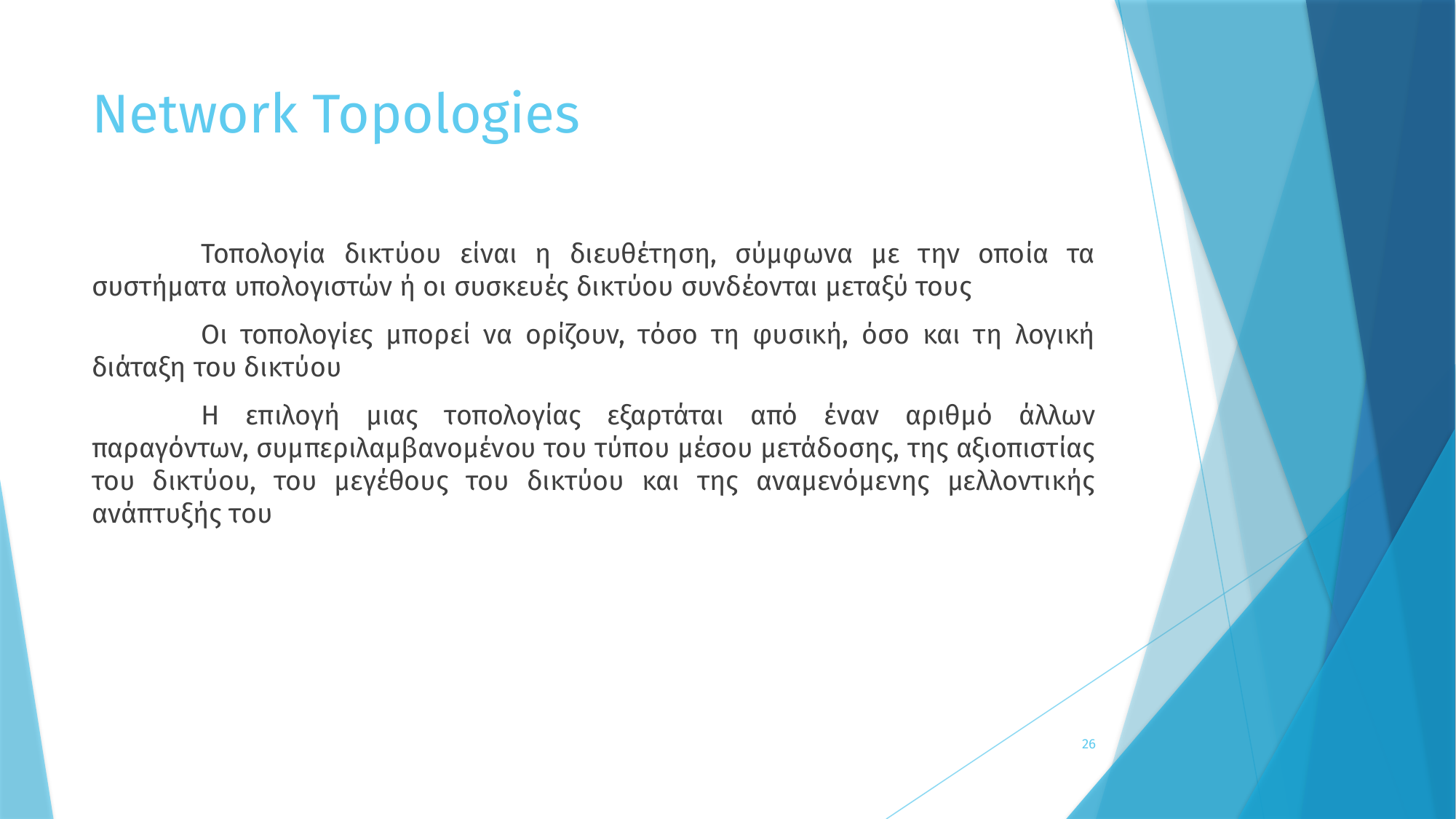

# Network Topologies
	Τοπολογία δικτύου είναι η διευθέτηση, σύμφωνα με την οποία τα συστήματα υπολογιστών ή οι συσκευές δικτύου συνδέονται μεταξύ τους
	Οι τοπολογίες μπορεί να ορίζουν, τόσο τη φυσική, όσο και τη λογική διάταξη του δικτύου
	Η επιλογή μιας τοπολογίας εξαρτάται από έναν αριθμό άλλων παραγόντων, συμπεριλαμβανομένου του τύπου μέσου μετάδοσης, της αξιοπιστίας του δικτύου, του μεγέθους του δικτύου και της αναμενόμενης μελλοντικής ανάπτυξής του
26